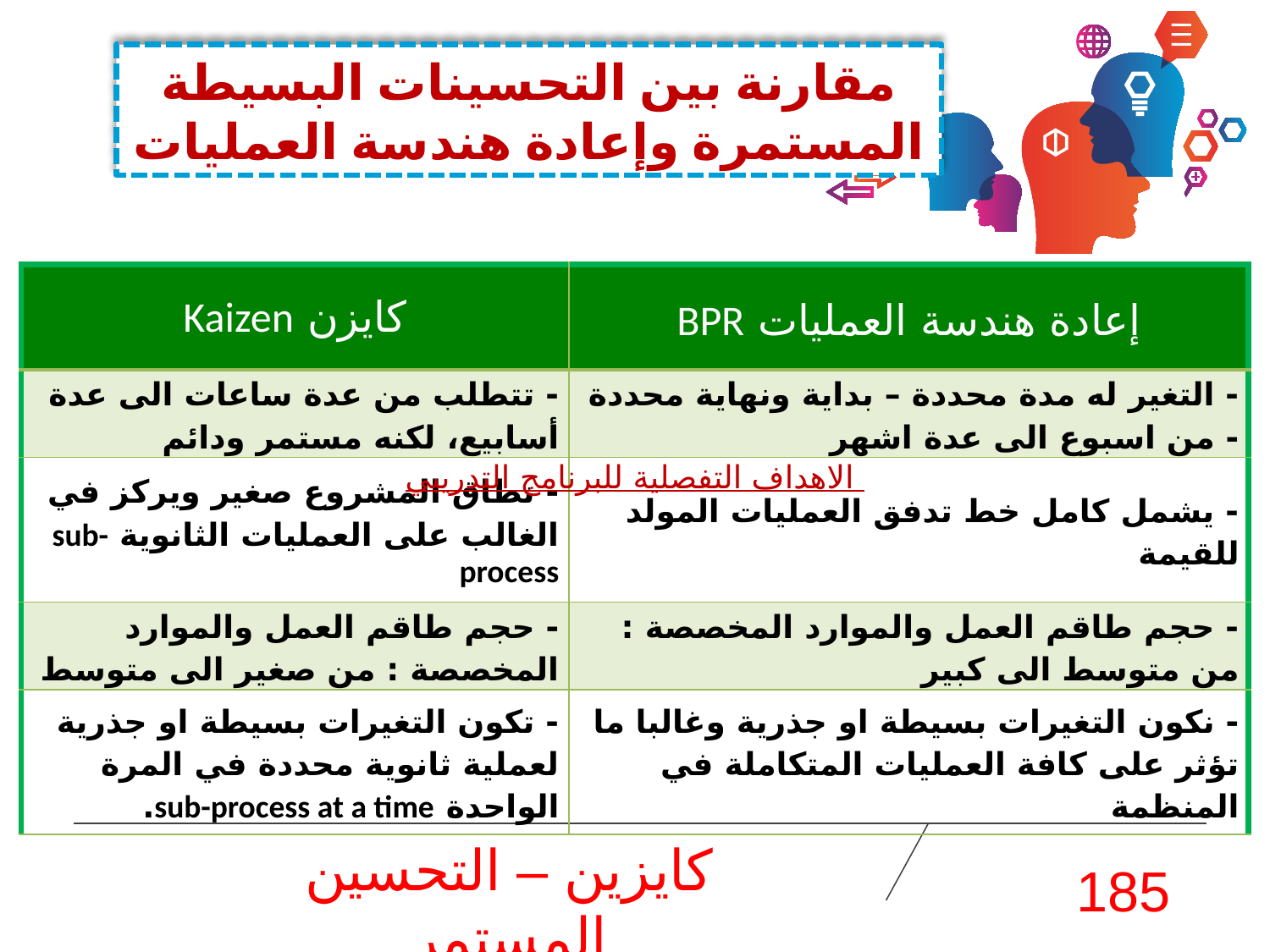

مقارنة بين التحسينات البسيطة المستمرة وإعادة هندسة العمليات
| كايزن Kaizen | إعادة هندسة العمليات BPR |
| --- | --- |
| - تتطلب من عدة ساعات الى عدة أسابيع، لكنه مستمر ودائم | - التغير له مدة محددة – بداية ونهاية محددة - من اسبوع الى عدة اشهر |
| - نطاق المشروع صغير ويركز في الغالب على العمليات الثانوية sub-process | - يشمل كامل خط تدفق العمليات المولد للقيمة |
| - حجم طاقم العمل والموارد المخصصة : من صغير الى متوسط | - حجم طاقم العمل والموارد المخصصة : من متوسط الى كبير |
| - تكون التغيرات بسيطة او جذرية لعملية ثانوية محددة في المرة الواحدة sub-process at a time. | - نكون التغيرات بسيطة او جذرية وغالبا ما تؤثر على كافة العمليات المتكاملة في المنظمة |
الاهداف التفصلية للبرنامج التدريبي
كايزين – التحسين المستمر
185